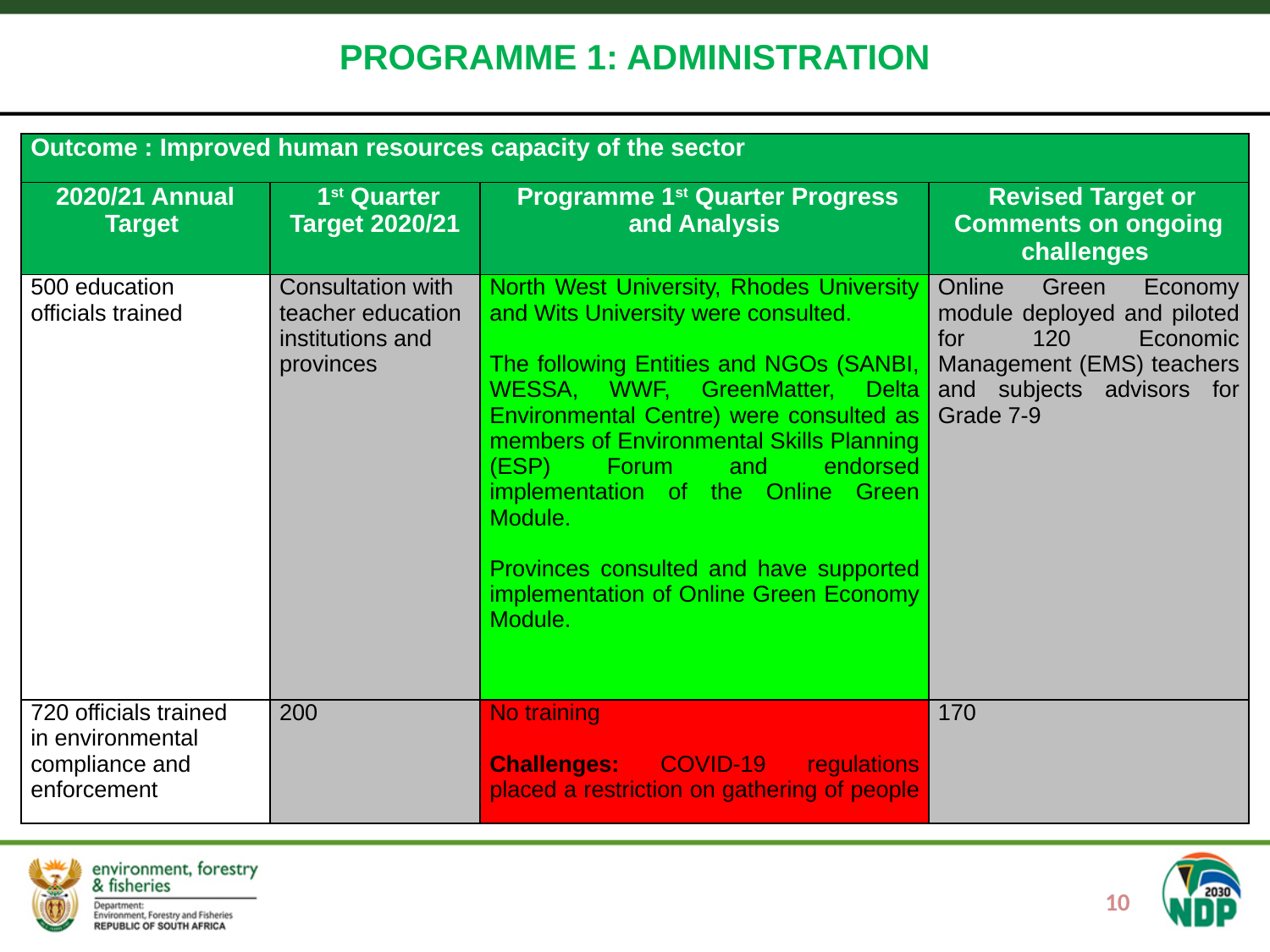

#
PROGRAMME 1: ADMINISTRATION

| Outcome : Improved human resources capacity of the sector |  |  |  |
| --- | --- | --- | --- |
| 2020/21 Annual Target | 1st Quarter Target 2020/21 | Programme 1st Quarter Progress and Analysis | Revised Target or Comments on ongoing challenges |
| 500 education officials trained | Consultation with teacher education institutions and provinces | North West University, Rhodes University and Wits University were consulted. The following Entities and NGOs (SANBI, WESSA, WWF, GreenMatter, Delta Environmental Centre) were consulted as members of Environmental Skills Planning (ESP) Forum and endorsed implementation of the Online Green Module. Provinces consulted and have supported implementation of Online Green Economy Module. | Online Green Economy module deployed and piloted for 120 Economic Management (EMS) teachers and subjects advisors for Grade 7-9 |
| 720 officials trained in environmental compliance and enforcement | 200 | No training Challenges: COVID-19 regulations placed a restriction on gathering of people | 170 |

10